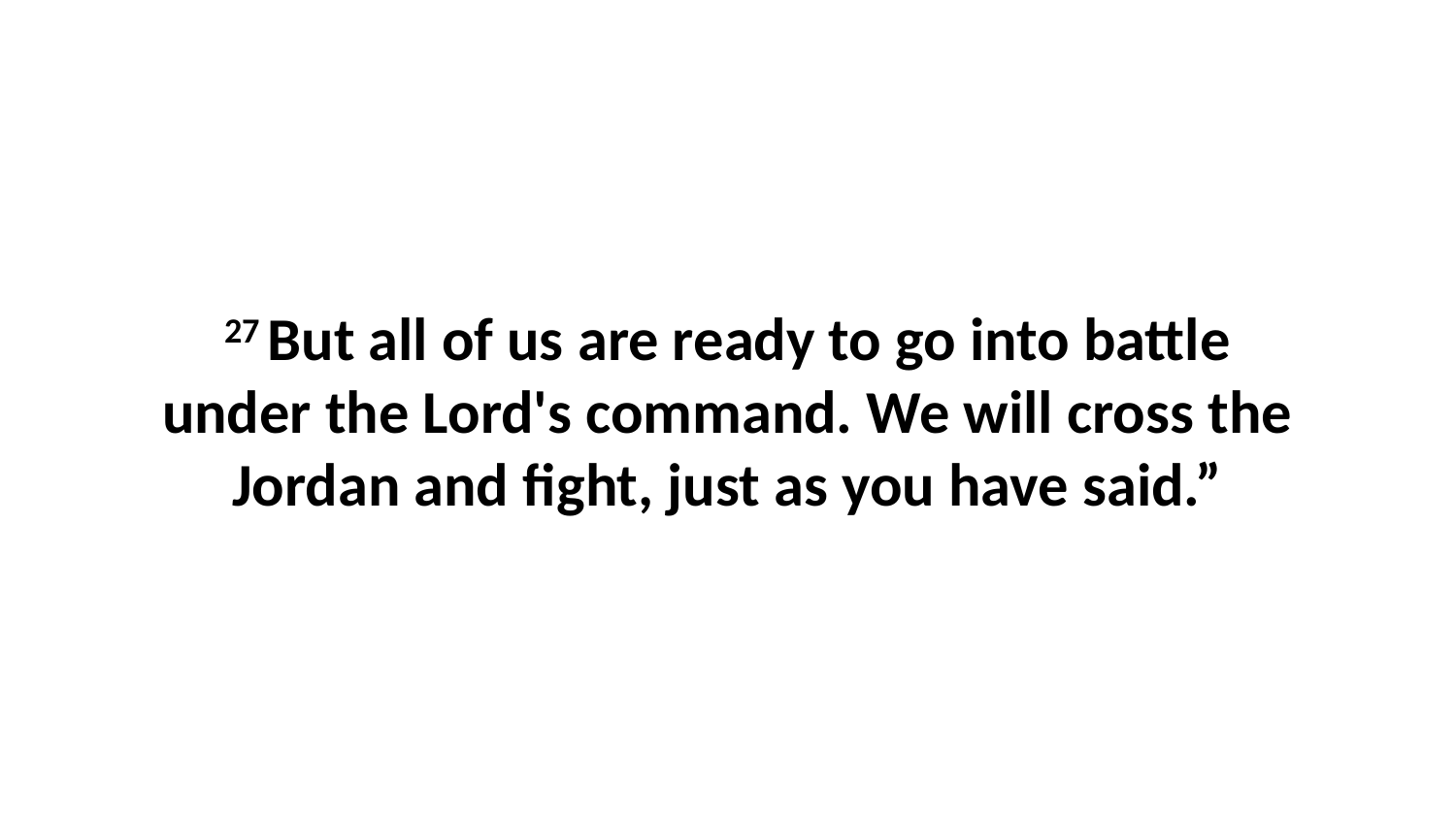

27 But all of us are ready to go into battle under the Lord's command. We will cross the Jordan and fight, just as you have said.”